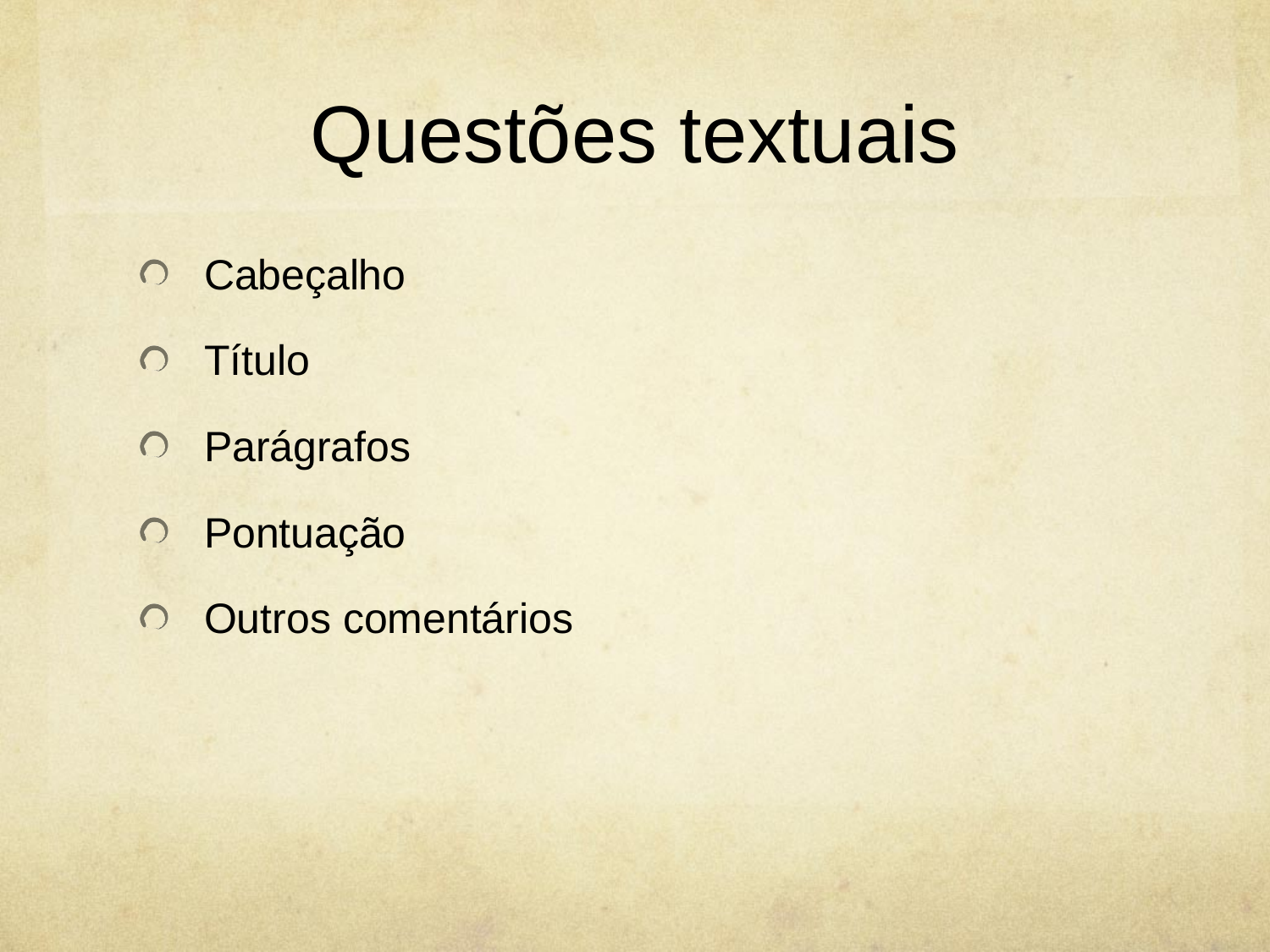

# Questões textuais
Cabeçalho
Título
Parágrafos
Pontuação
Outros comentários